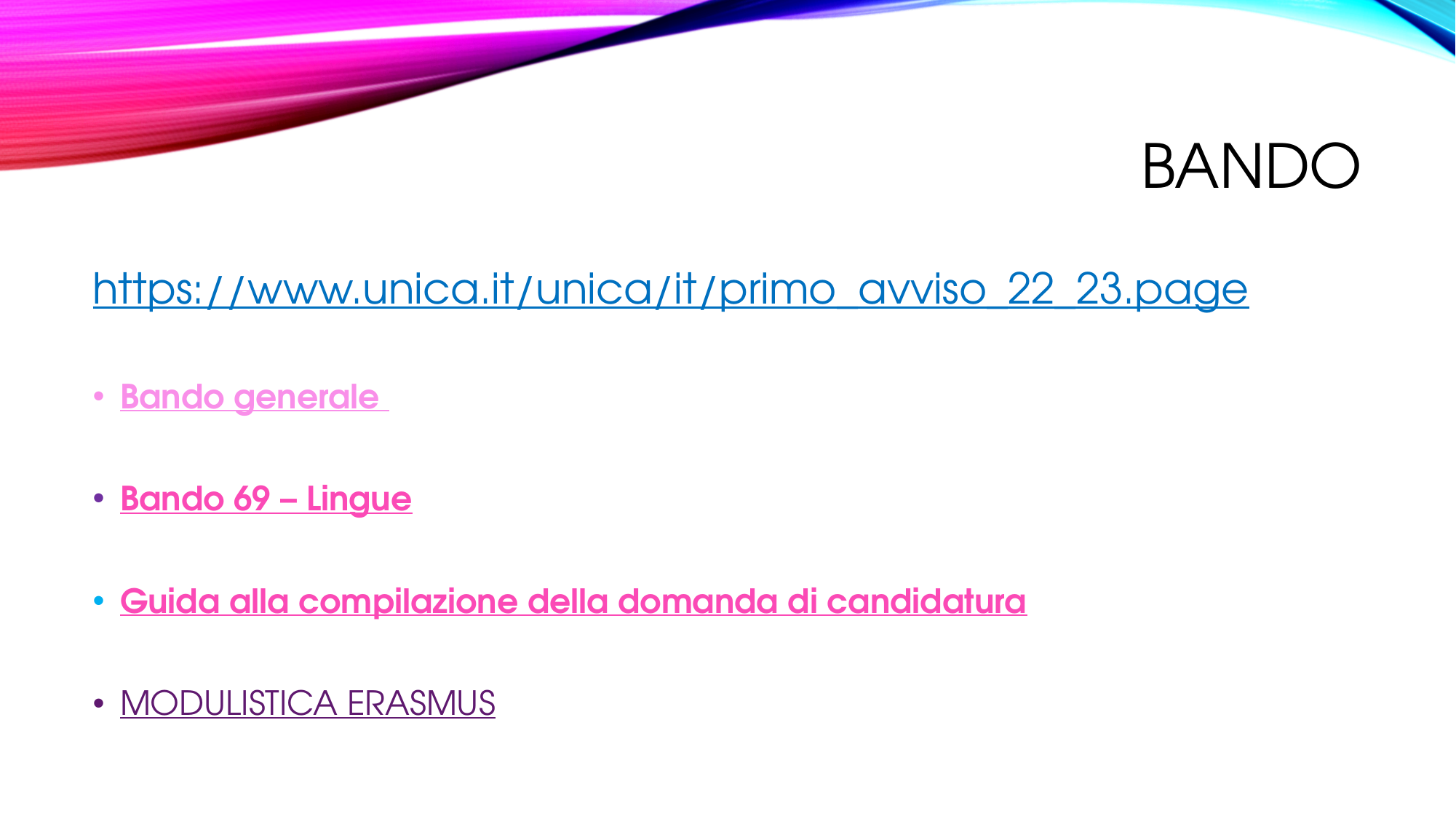

# bando
https://www.unica.it/unica/it/primo_avviso_22_23.page

Bando generale

Bando 69 – Lingue

Guida alla compilazione della domanda di candidatura

MODULISTICA ERASMUS